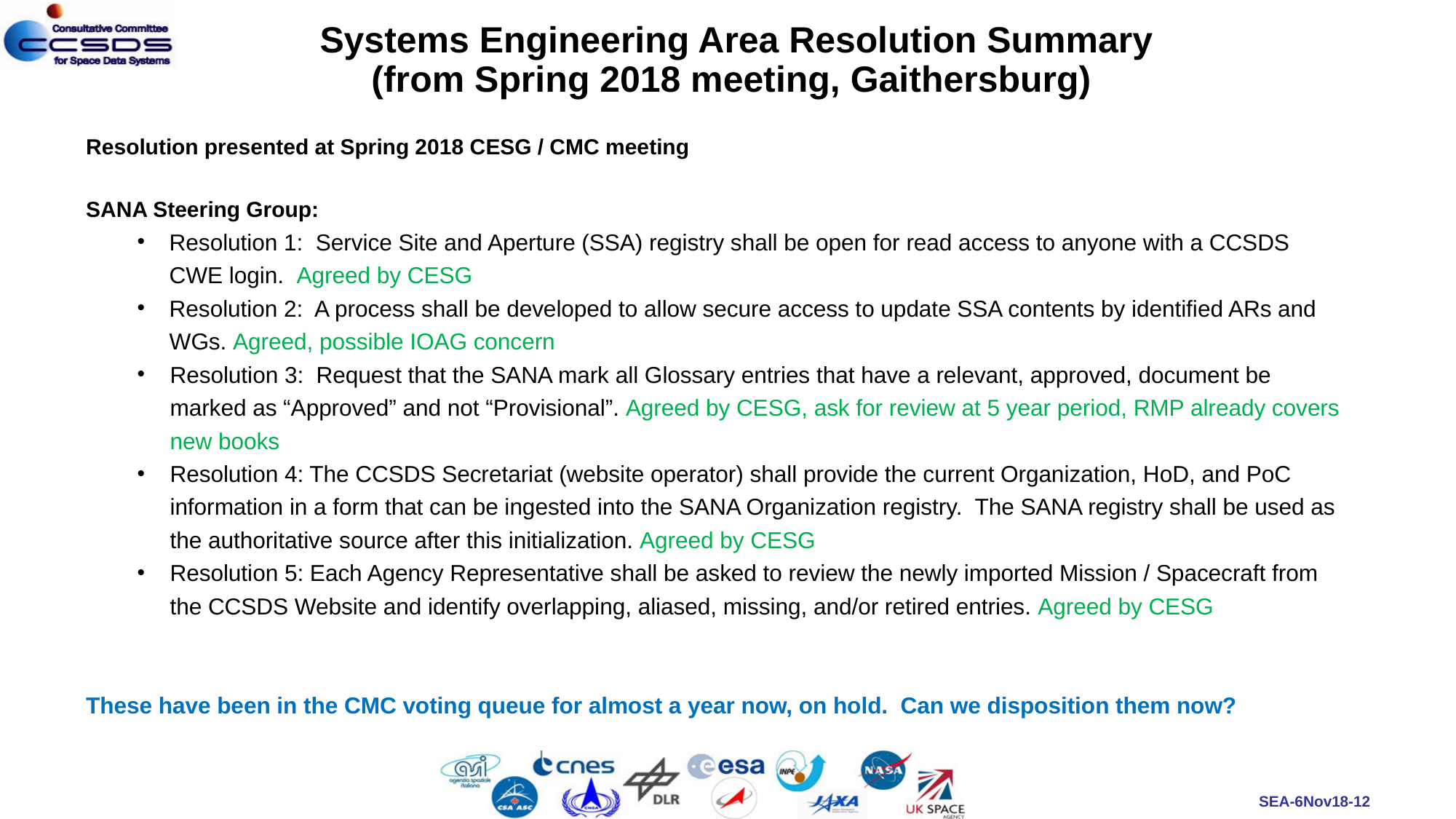

Systems Engineering Area Resolution Summary (from Spring 2018 meeting, Gaithersburg)
Resolution presented at Spring 2018 CESG / CMC meeting

SANA Steering Group:
Resolution 1:  Service Site and Aperture (SSA) registry shall be open for read access to anyone with a CCSDS CWE login.  Agreed by CESG
Resolution 2:  A process shall be developed to allow secure access to update SSA contents by identified ARs and WGs. Agreed, possible IOAG concern
Resolution 3:  Request that the SANA mark all Glossary entries that have a relevant, approved, document be marked as “Approved” and not “Provisional”. Agreed by CESG, ask for review at 5 year period, RMP already covers new books
Resolution 4: The CCSDS Secretariat (website operator) shall provide the current Organization, HoD, and PoC information in a form that can be ingested into the SANA Organization registry.  The SANA registry shall be used as the authoritative source after this initialization. Agreed by CESG
Resolution 5: Each Agency Representative shall be asked to review the newly imported Mission / Spacecraft from the CCSDS Website and identify overlapping, aliased, missing, and/or retired entries. Agreed by CESG

These have been in the CMC voting queue for almost a year now, on hold.  Can we disposition them now?